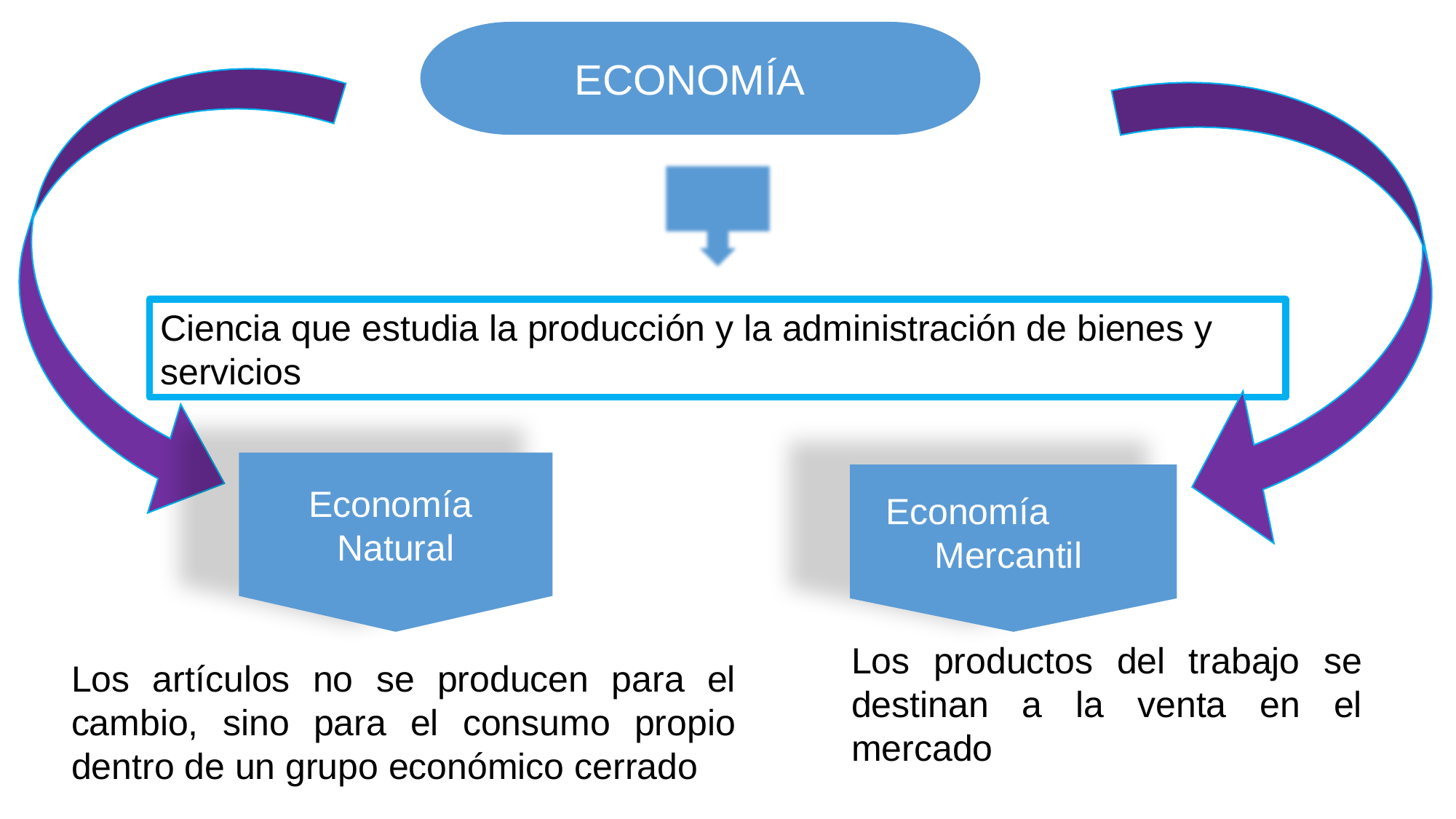

ECONOMÍA

Ciencia que estudia la producción y la administración de bienes y servicios
Economía  Natural
Economía          Mercantil
Los productos del trabajo se destinan a la venta en el mercado
Los artículos no se producen para el cambio, sino para el consumo propio dentro de un grupo económico cerrado